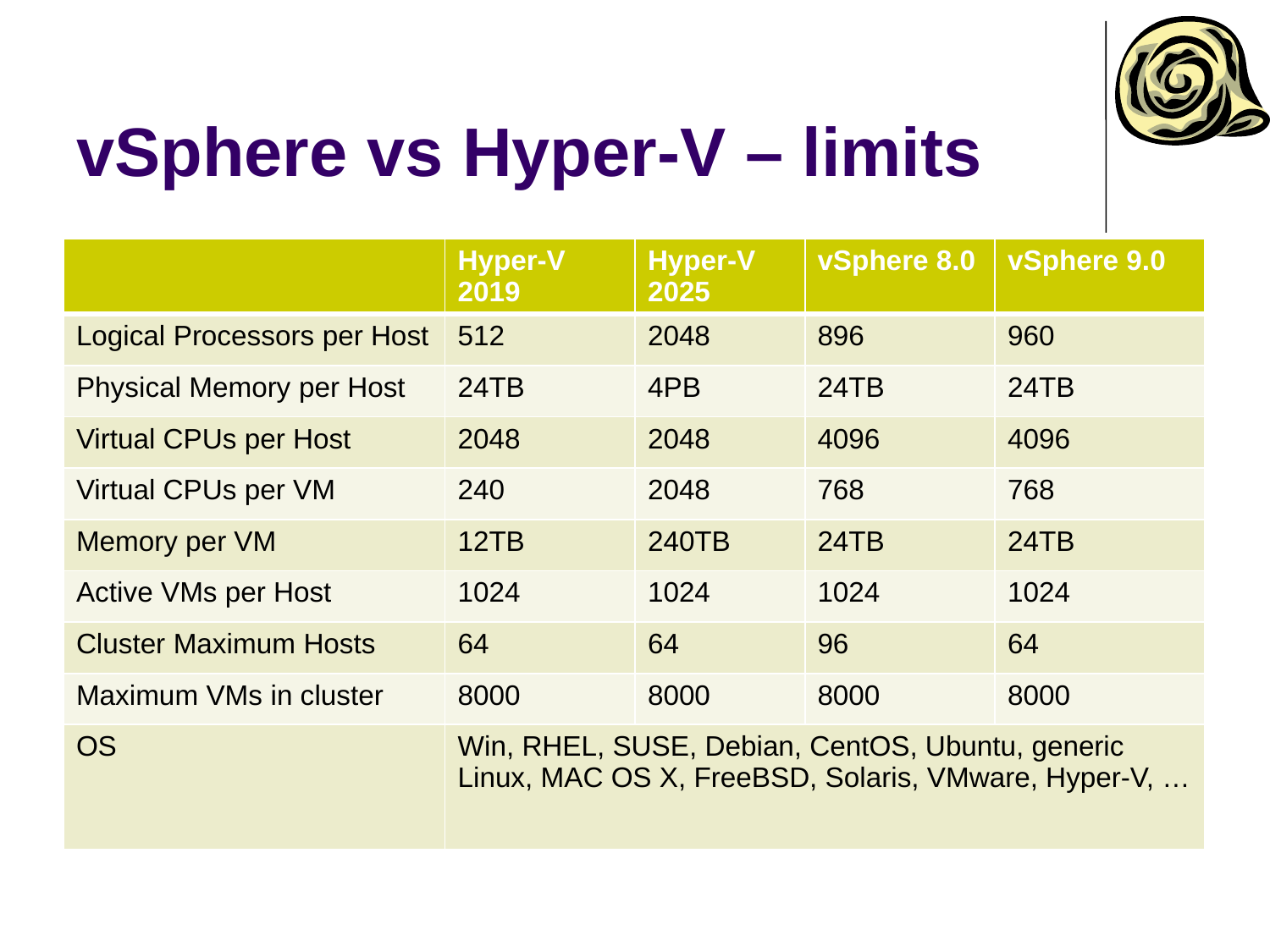

# vSphere vs Hyper-V – limits
|  | Hyper-V 2019 | Hyper-V 2025 | vSphere 8.0 | vSphere 9.0 |
| --- | --- | --- | --- | --- |
| Logical Processors per Host | 512 | 2048 | 896 | 960 |
| Physical Memory per Host | 24TB | 4PB | 24TB | 24TB |
| Virtual CPUs per Host | 2048 | 2048 | 4096 | 4096 |
| Virtual CPUs per VM | 240 | 2048 | 768 | 768 |
| Memory per VM | 12TB | 240TB | 24TB | 24TB |
| Active VMs per Host | 1024 | 1024 | 1024 | 1024 |
| Cluster Maximum Hosts | 64 | 64 | 96 | 64 |
| Maximum VMs in cluster | 8000 | 8000 | 8000 | 8000 |
| OS | Win, RHEL, SUSE, Debian, CentOS, Ubuntu, generic Linux, MAC OS X, FreeBSD, Solaris, VMware, Hyper-V, … |  |  |  |